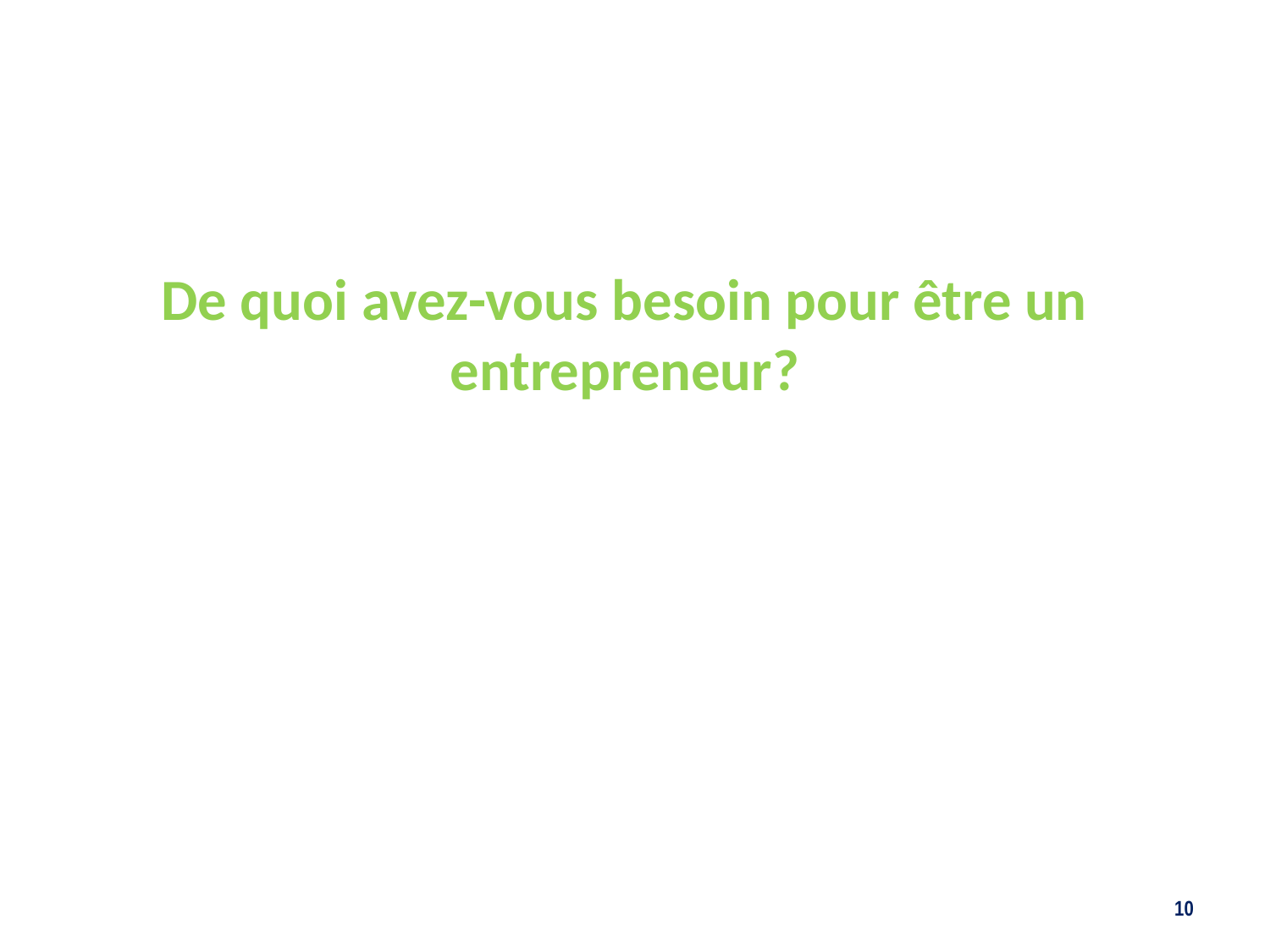

De quoi avez-vous besoin pour être un entrepreneur?
10